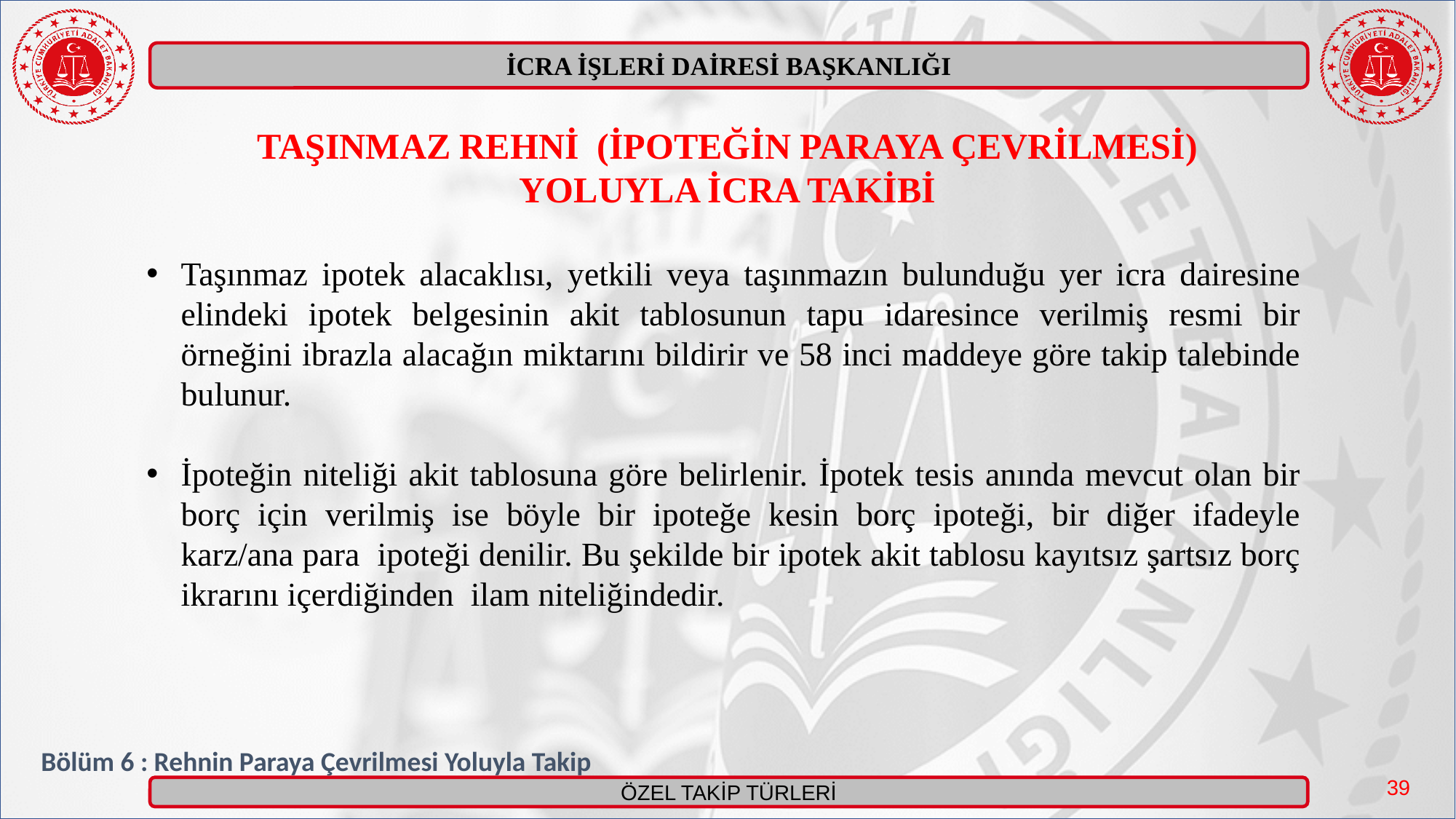

TAŞINMAZ REHNİ  (İPOTEĞİN PARAYA ÇEVRİLMESİ) YOLUYLA İCRA TAKİBİ
Taşınmaz ipotek alacaklısı, yetkili veya taşınmazın bulunduğu yer icra dairesine elindeki ipotek belgesinin akit tablosunun tapu idaresince verilmiş resmi bir örneğini ibrazla alacağın miktarını bildirir ve 58 inci maddeye göre takip talebinde bulunur.

İpoteğin niteliği akit tablosuna göre belirlenir. İpotek tesis anında mevcut olan bir borç için verilmiş ise böyle bir ipoteğe kesin borç ipoteği, bir diğer ifadeyle karz/ana para  ipoteği denilir. Bu şekilde bir ipotek akit tablosu kayıtsız şartsız borç ikrarını içerdiğinden  ilam niteliğindedir.
Bölüm 6 : Rehnin Paraya Çevrilmesi Yoluyla Takip
39